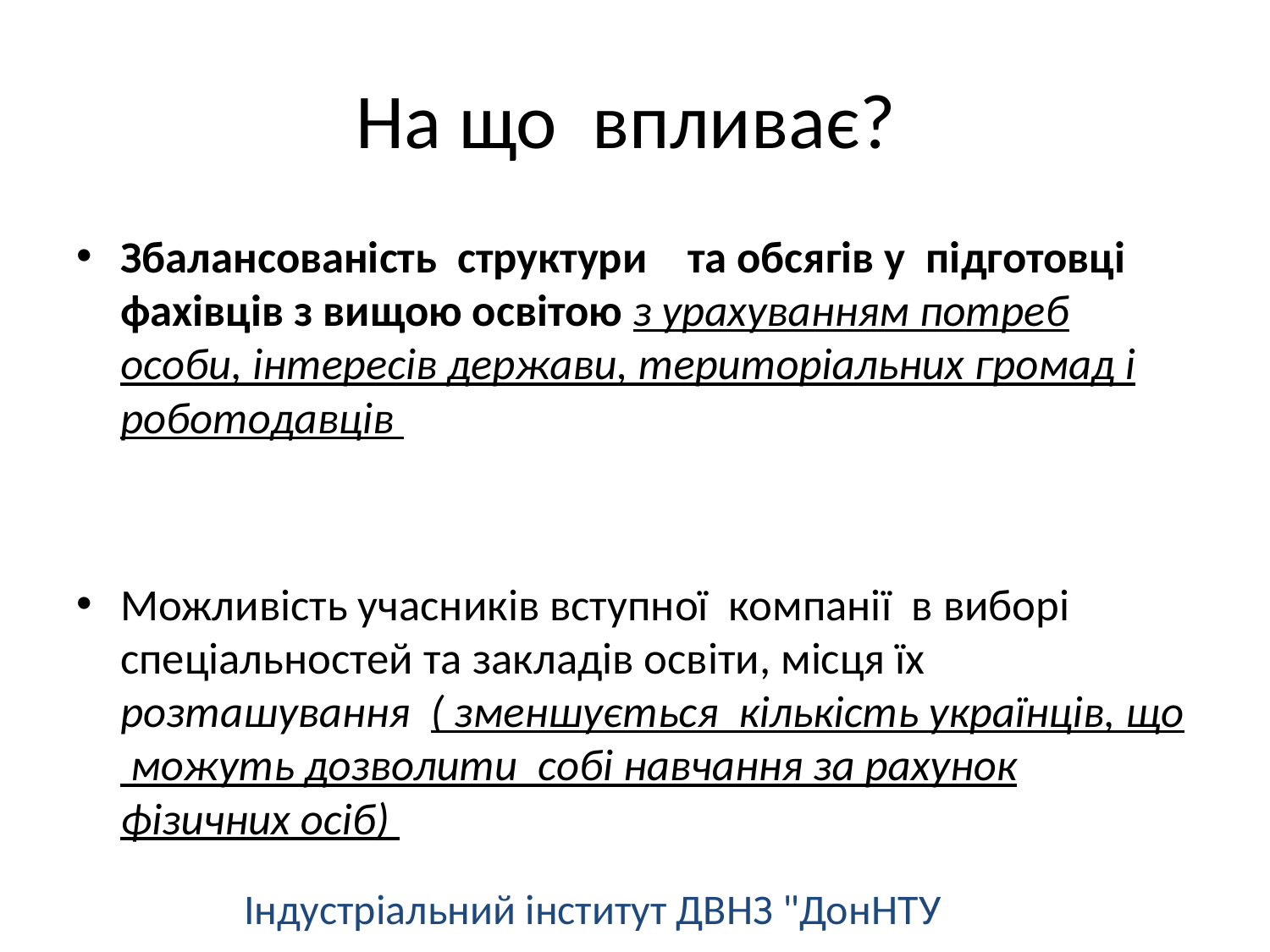

# На що  впливає?
Збалансованість  структури    та обсягів у  підготовці фахівців з вищою освітою з урахуванням потреб особи, інтересів держави, територіальних громад і роботодавців

Можливість учасників вступної  компанії  в виборі спеціальностей та закладів освіти, місця їх  розташування  ( зменшується  кількість українців, що  можуть дозволити  собі навчання за рахунок фізичних осіб)

Індустріальний інститут ДВНЗ "ДонНТУ